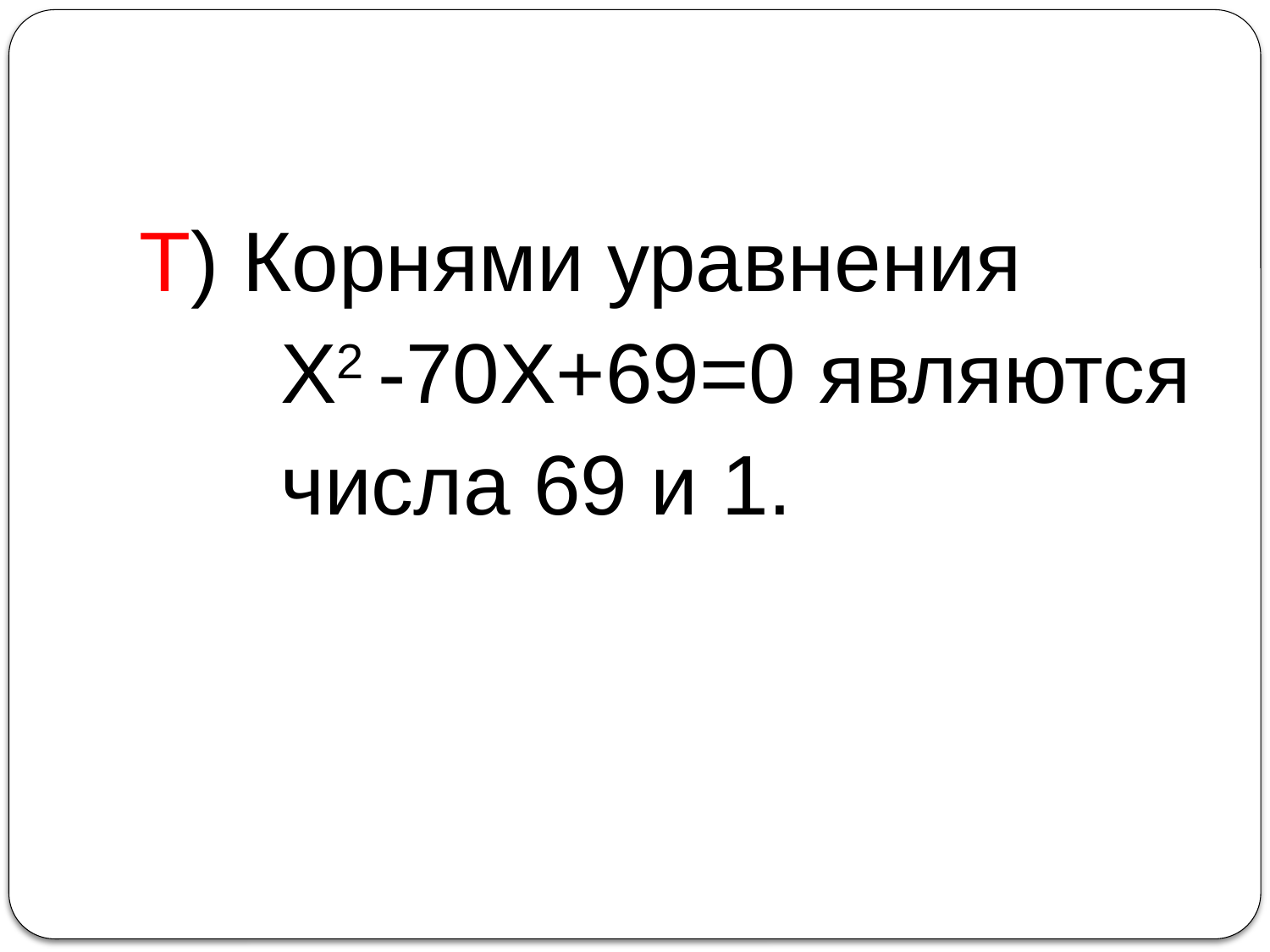

#
Т) Корнями уравнения
      Х2 -70Х+69=0 являются
      числа 69 и 1.